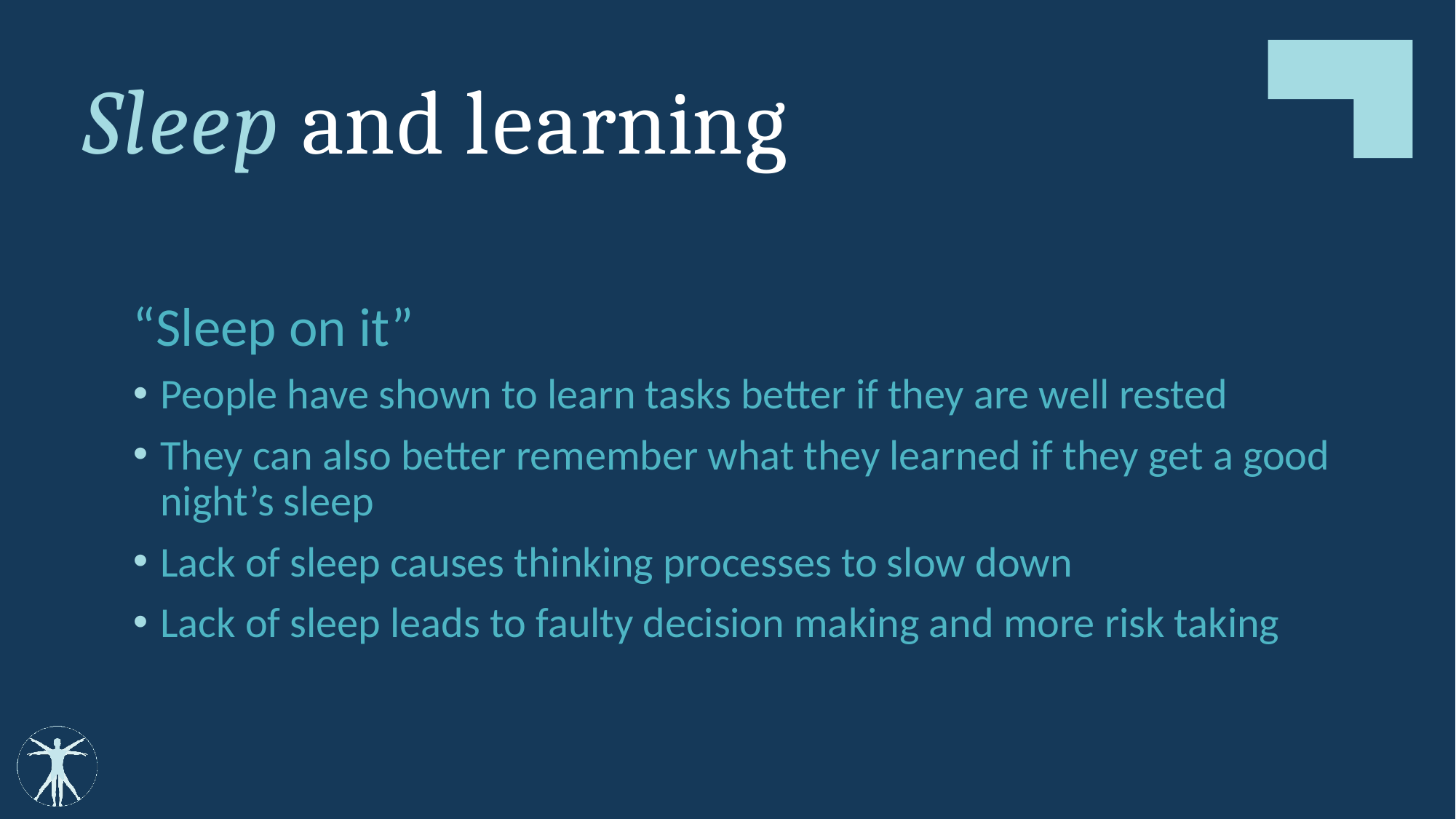

Sleep and learning
“Sleep on it”
People have shown to learn tasks better if they are well rested
They can also better remember what they learned if they get a good night’s sleep
Lack of sleep causes thinking processes to slow down
Lack of sleep leads to faulty decision making and more risk taking